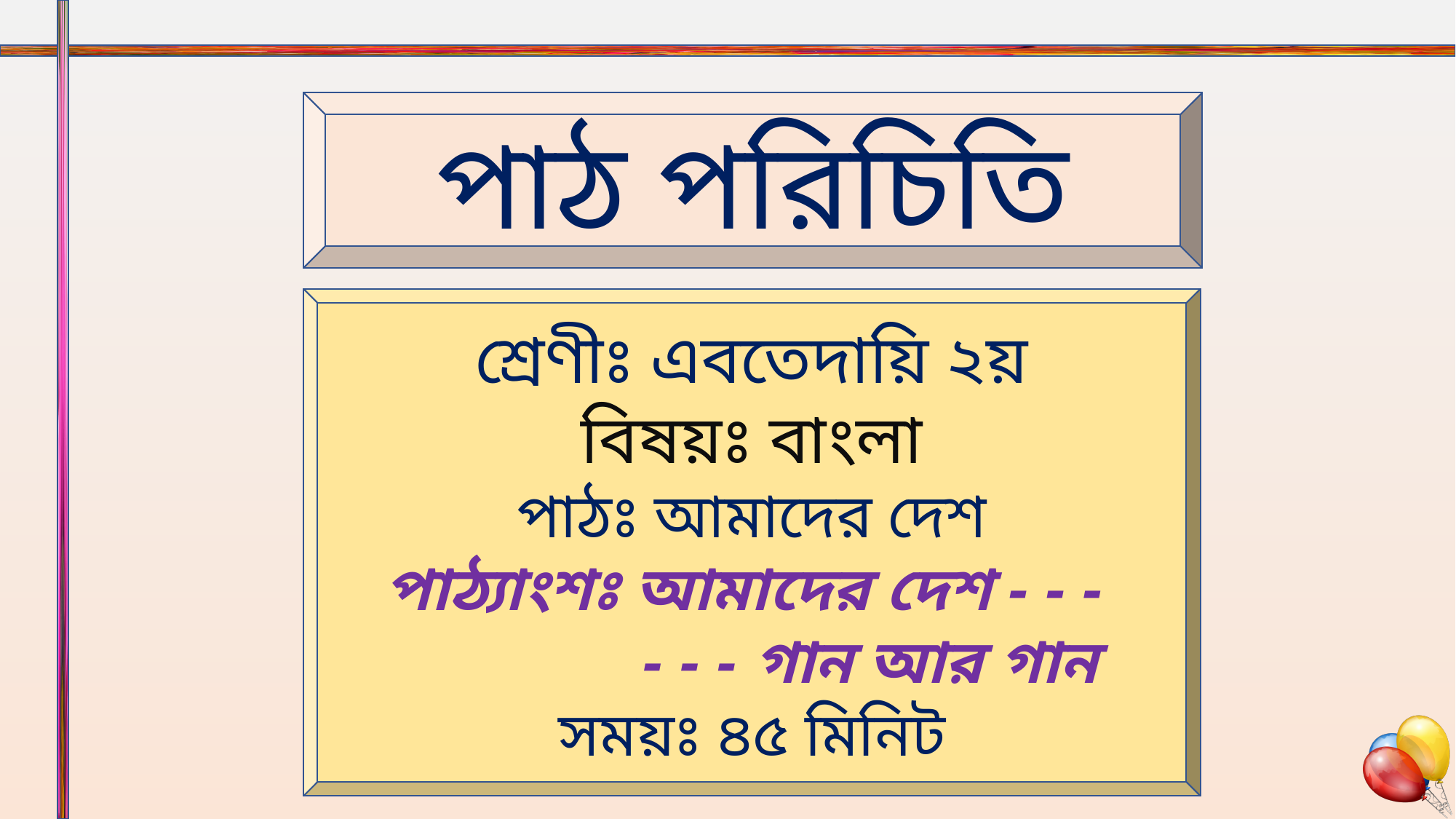

পাঠ পরিচিতি
শ্রেণীঃ এবতেদায়ি ২য়
বিষয়ঃ বাংলা
পাঠঃ আমাদের দেশ
পাঠ্যাংশঃ আমাদের দেশ - - -
              - - - গান আর গান
সময়ঃ ৪৫ মিনিট